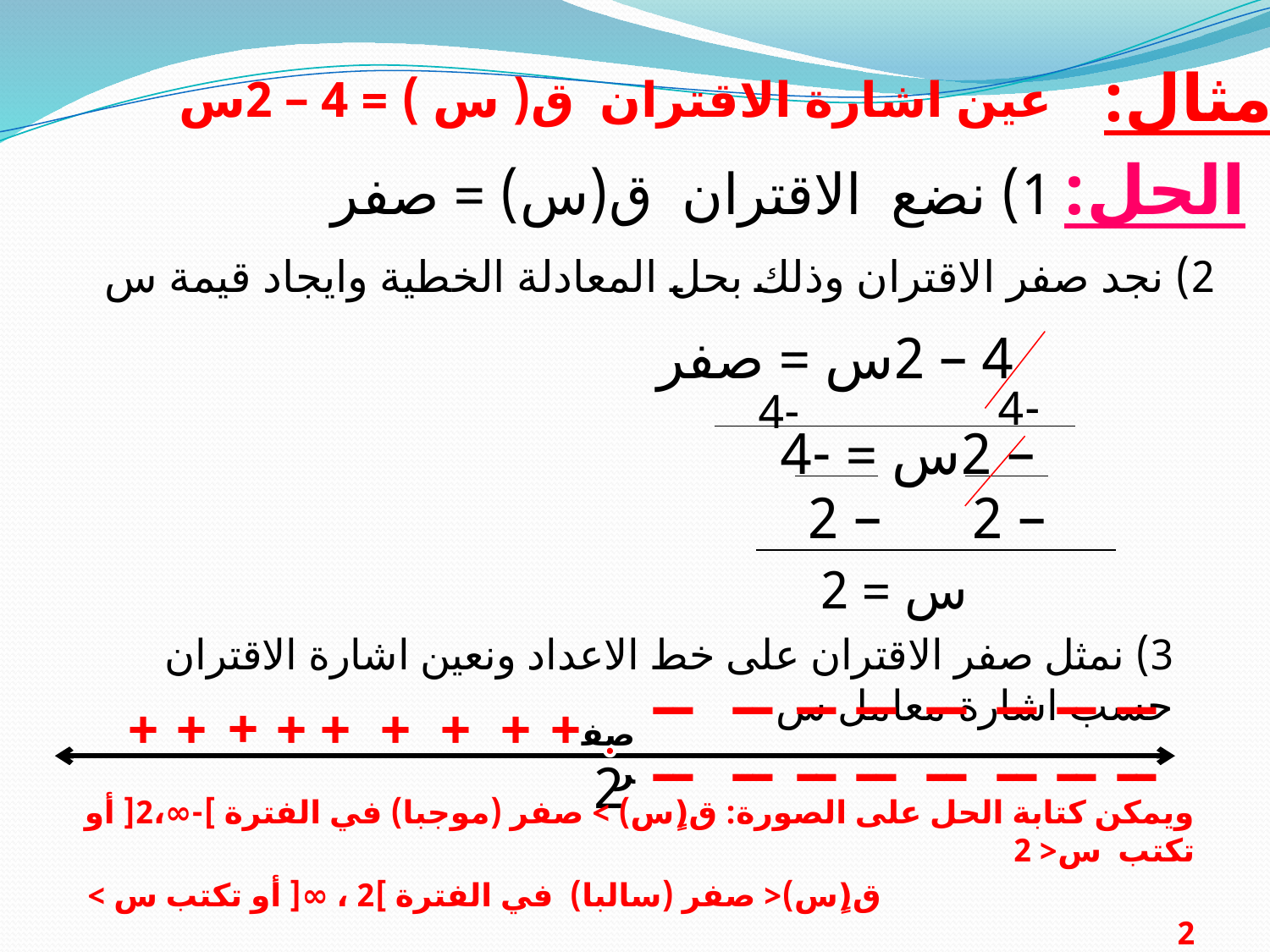

# مثال:
 عين اشارة الاقتران  ق( س ) = 4 – 2س
الحل:
1) نضع  الاقتران  ق(س) = صفر
2) نجد صفر الاقتران وذلك بحل المعادلة الخطية وايجاد قيمة س
         4 – 2س = صفر
 -4
 -4
– 2س = -4
– 2
– 2
  س = 2
3) نمثل صفر الاقتران على خط الاعداد ونعين اشارة الاقتران حسب اشارة معامل س
+
ــــ
ــــ
ــــ
ــــ
ــــ
ــــ
ــــ
ــــ
+
+
+
+
+
+
+
+
صفر
2

ويمكن كتابة الحل على الصورة: ق(ٍس) > صفر (موجبا) في الفترة ]-∞،2[ أو تكتب  س< 2
                                      ق(ٍس)< صفر (سالبا)  في الفترة ]2 ، ∞[ أو تكتب س > 2
                                      ق(س) = صفر عندما س = 2